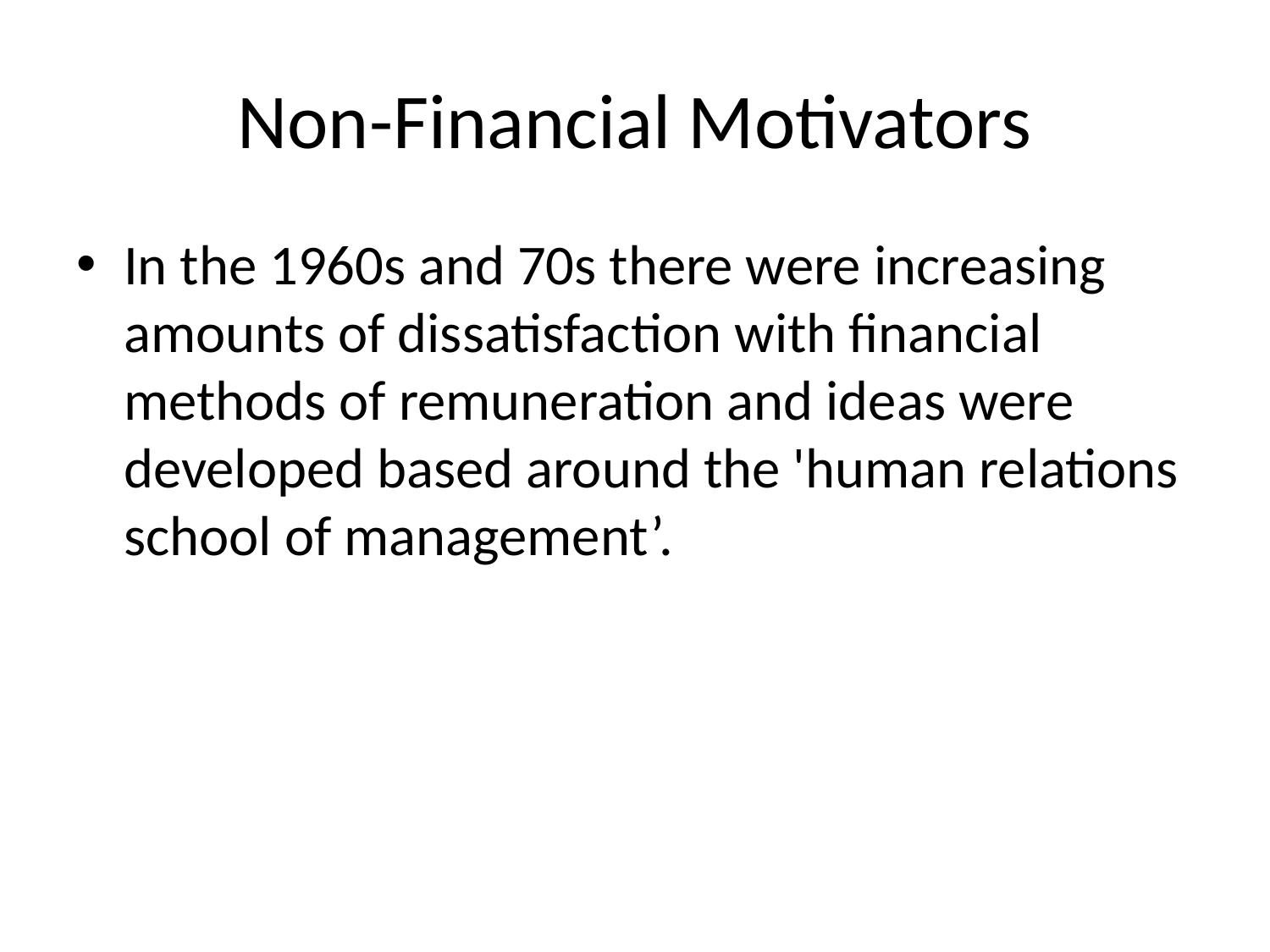

# Non-Financial Motivators
In the 1960s and 70s there were increasing amounts of dissatisfaction with financial methods of remuneration and ideas were developed based around the 'human relations school of management’.